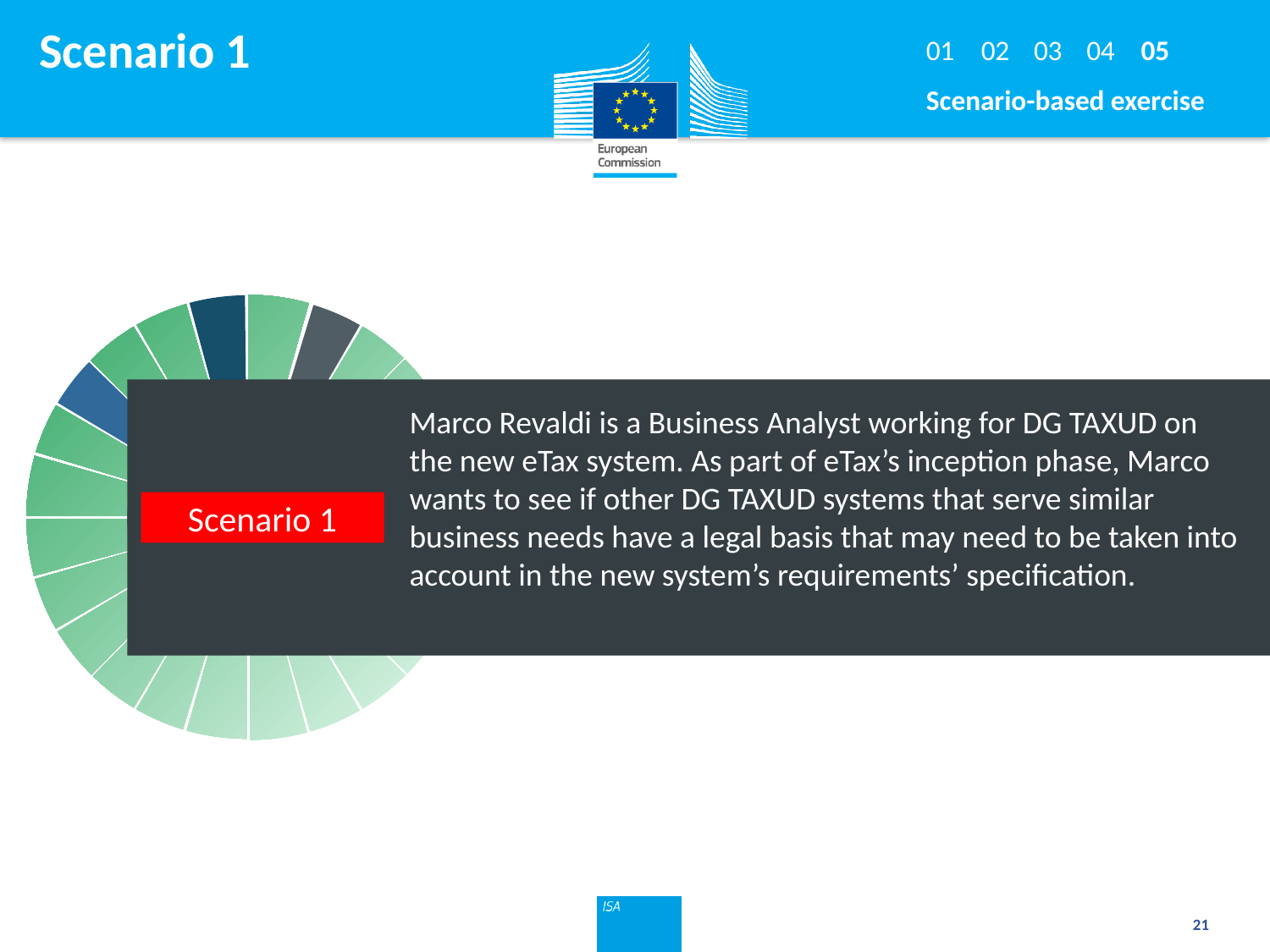

# Scenario 1
01
02
03
04
05
Scenario-based exercise

Marco Revaldi is a Business Analyst working for DG TAXUD on the new eTax system. As part of eTax’s inception phase, Marco wants to see if other DG TAXUD systems that serve similar business needs have a legal basis that may need to be taken into account in the new system’s requirements’ specification.
Scenario 1
21